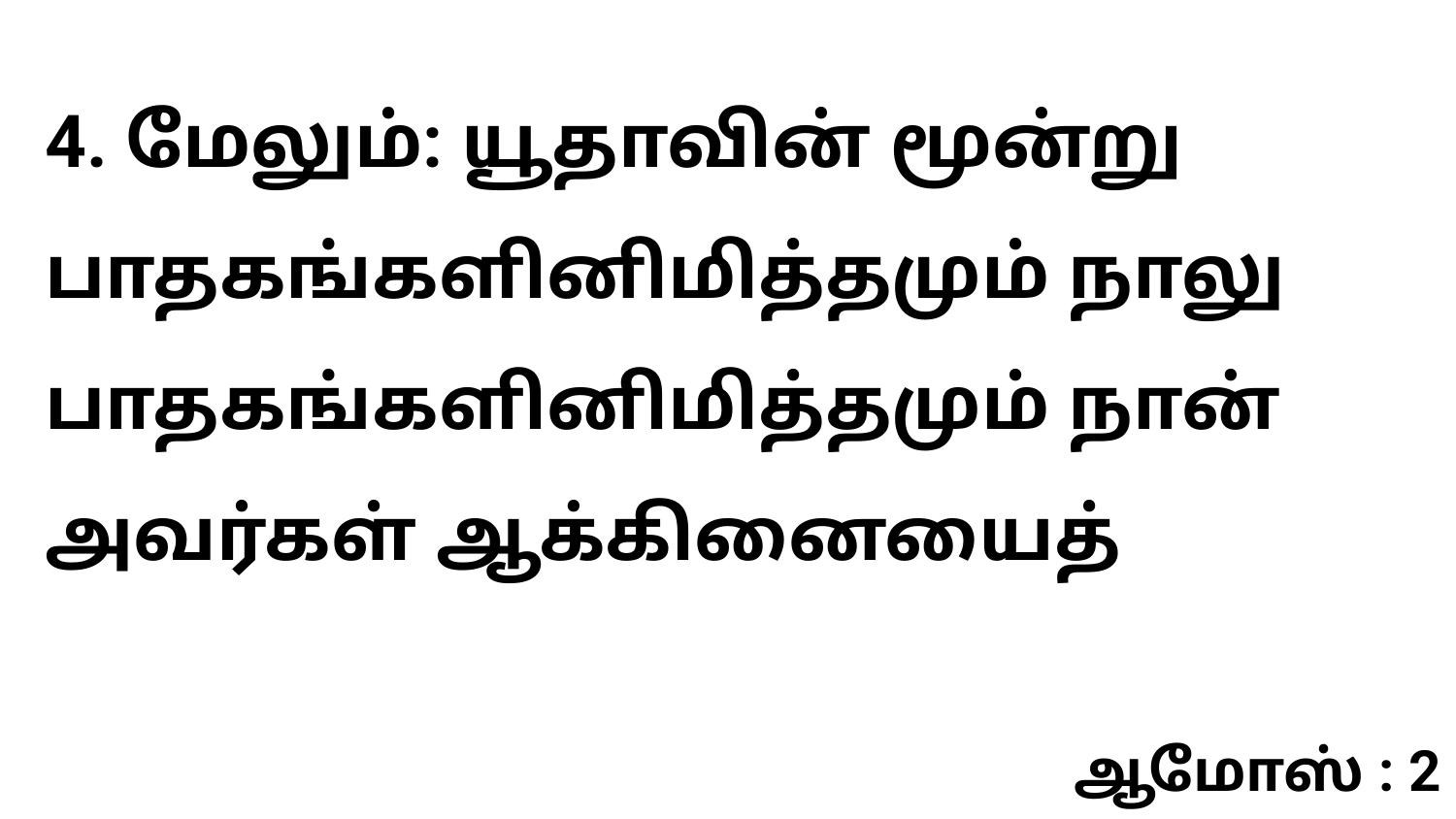

4. மேலும்: யூதாவின் மூன்று பாதகங்களினிமித்தமும் நாலு பாதகங்களினிமித்தமும் நான் அவர்கள் ஆக்கினையைத்
ஆமோஸ் : 2